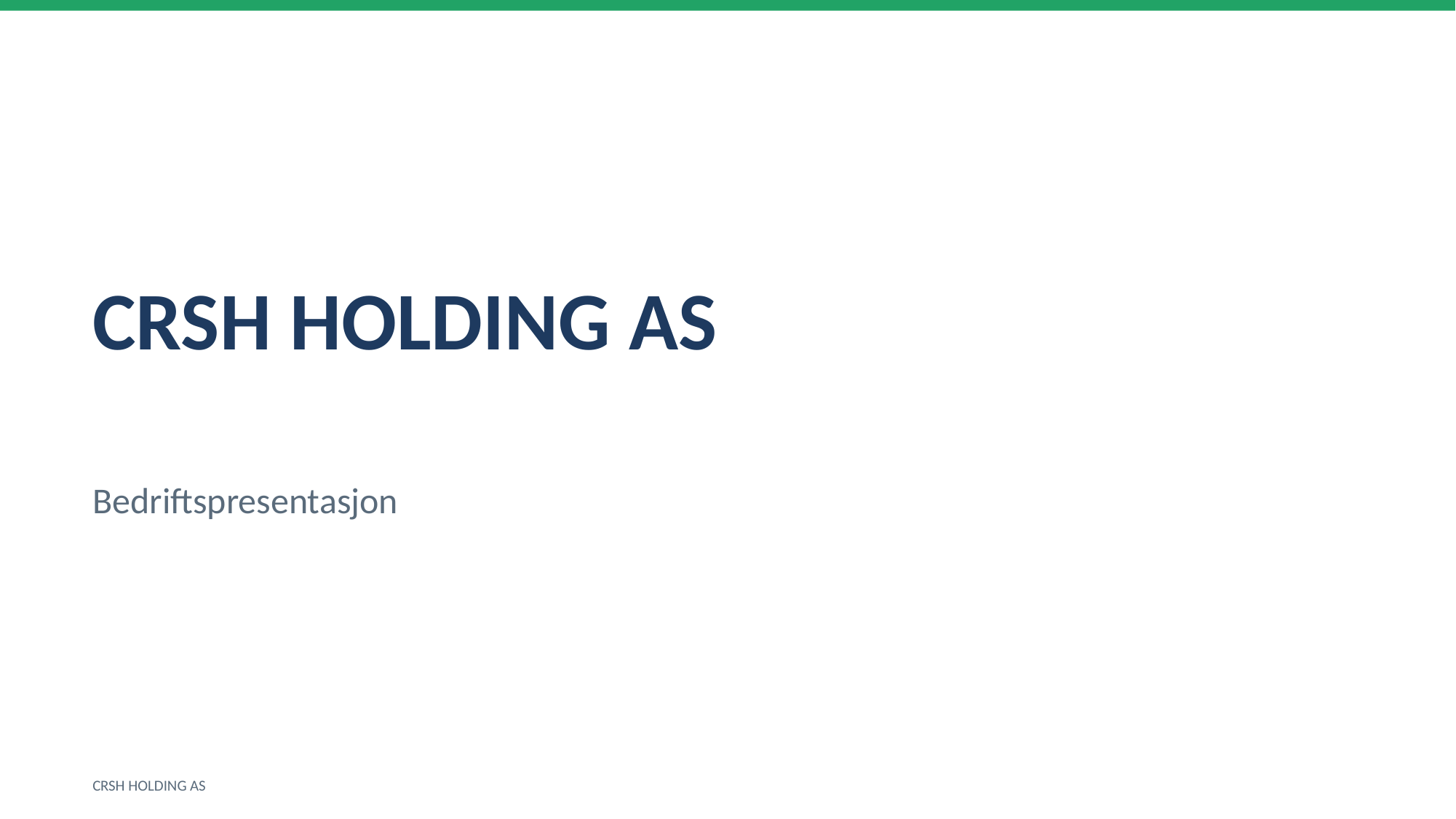

CRSH HOLDING AS
Bedriftspresentasjon
CRSH HOLDING AS